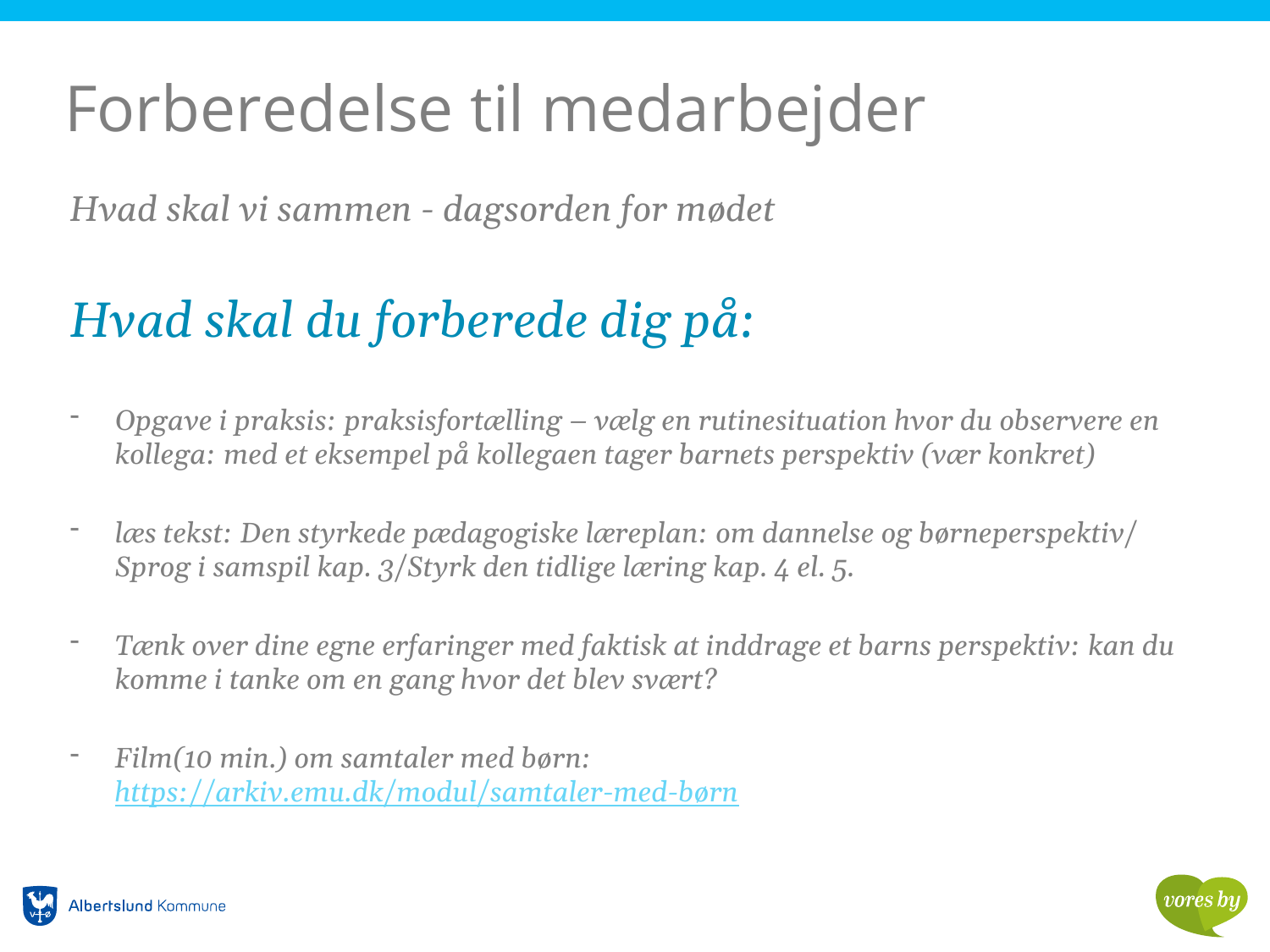

# Forberedelse til medarbejder
Hvad skal vi sammen - dagsorden for mødet

Hvad skal du forberede dig på:

Opgave i praksis: praksisfortælling – vælg en rutinesituation hvor du observere en kollega: med et eksempel på kollegaen tager barnets perspektiv (vær konkret)

læs tekst: Den styrkede pædagogiske læreplan: om dannelse og børneperspektiv/ Sprog i samspil kap. 3/Styrk den tidlige læring kap. 4 el. 5.

Tænk over dine egne erfaringer med faktisk at inddrage et barns perspektiv: kan du komme i tanke om en gang hvor det blev svært?

Film(10 min.) om samtaler med børn: https://arkiv.emu.dk/modul/samtaler-med-børn